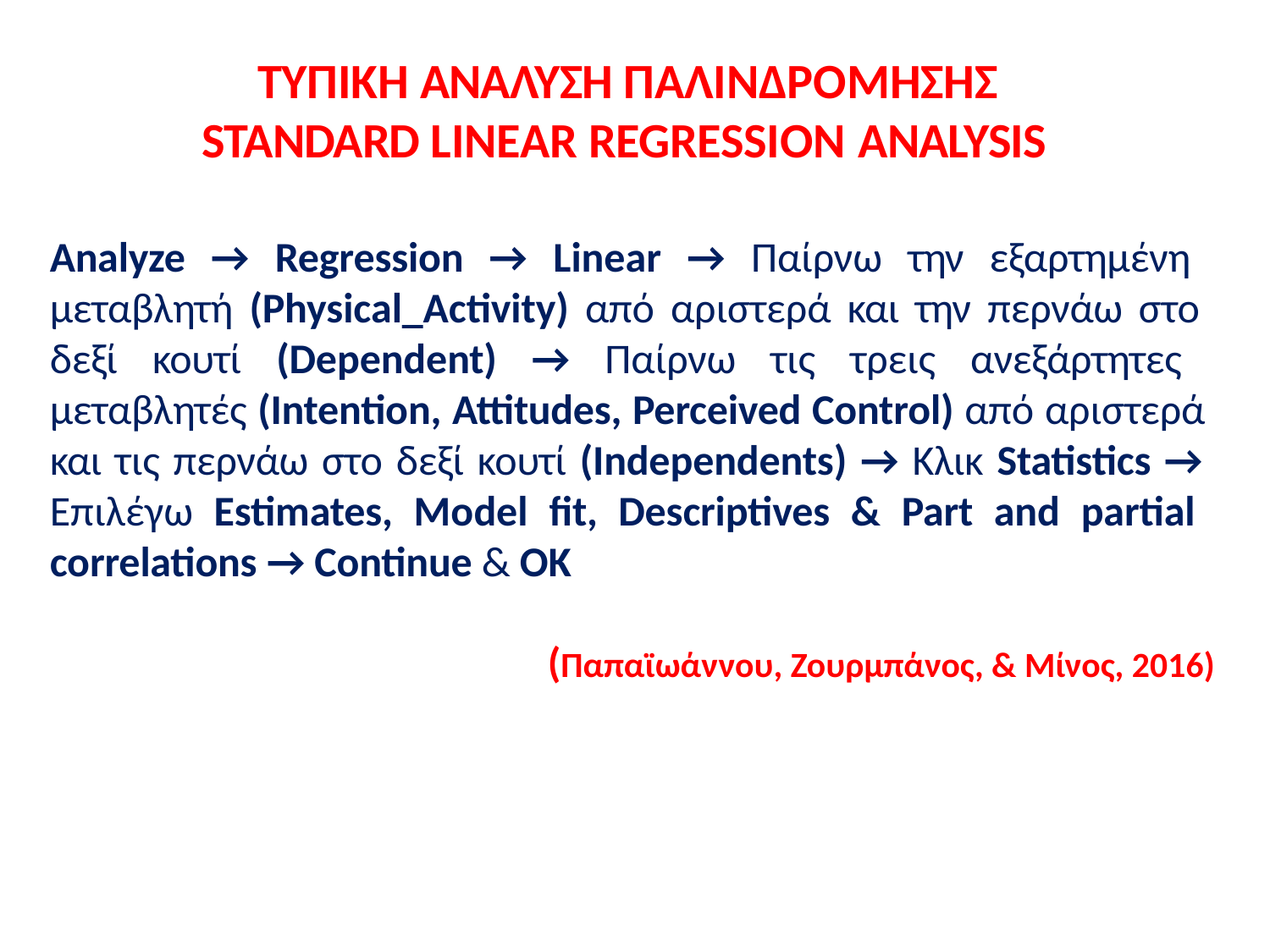

# ΤΥΠΙΚΗ ΑΝΑΛΥΣΗ ΠΑΛΙΝΔΡΟΜΗΣΗΣ  STANDARD LINEAR REGRESSION ANALYSIS
Analyze → Regression → Linear → Παίρνω την εξαρτημένη  μεταβλητή (Physical_Activity) από αριστερά και την περνάω στο  δεξί κουτί (Dependent) → Παίρνω τις τρεις ανεξάρτητες  μεταβλητές (Intention, Attitudes, Perceived Control) από αριστερά  και τις περνάω στο δεξί κουτί (Independents) → Κλικ Statistics →  Επιλέγω Estimates, Model fit, Descriptives & Part and partial  correlations → Continue & OK

(Παπαϊωάννου, Ζουρμπάνος, & Μίνος, 2016)